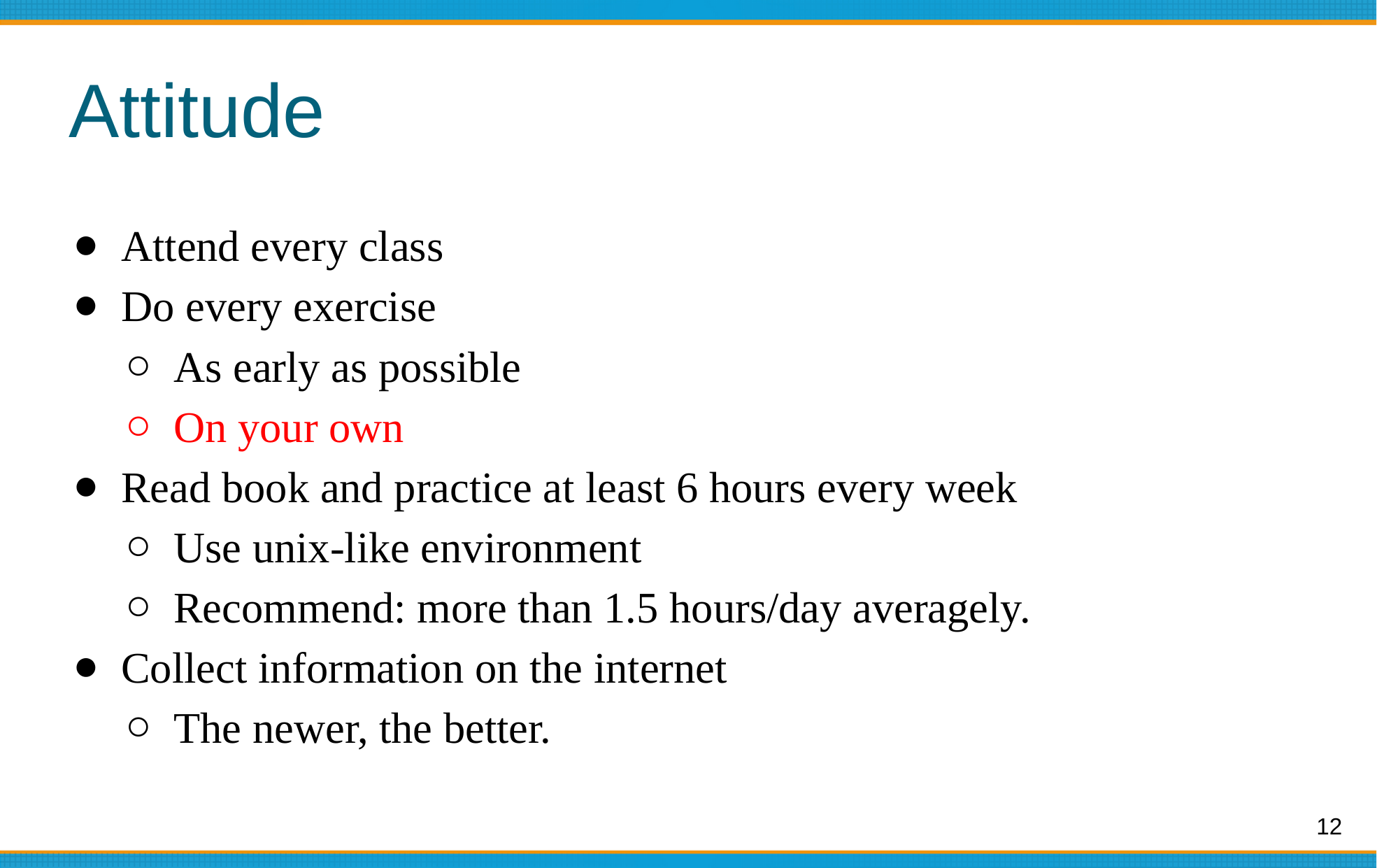

# Attitude
Attend every class
Do every exercise
As early as possible
On your own
Read book and practice at least 6 hours every week
Use unix-like environment
Recommend: more than 1.5 hours/day averagely.
Collect information on the internet
The newer, the better.

12